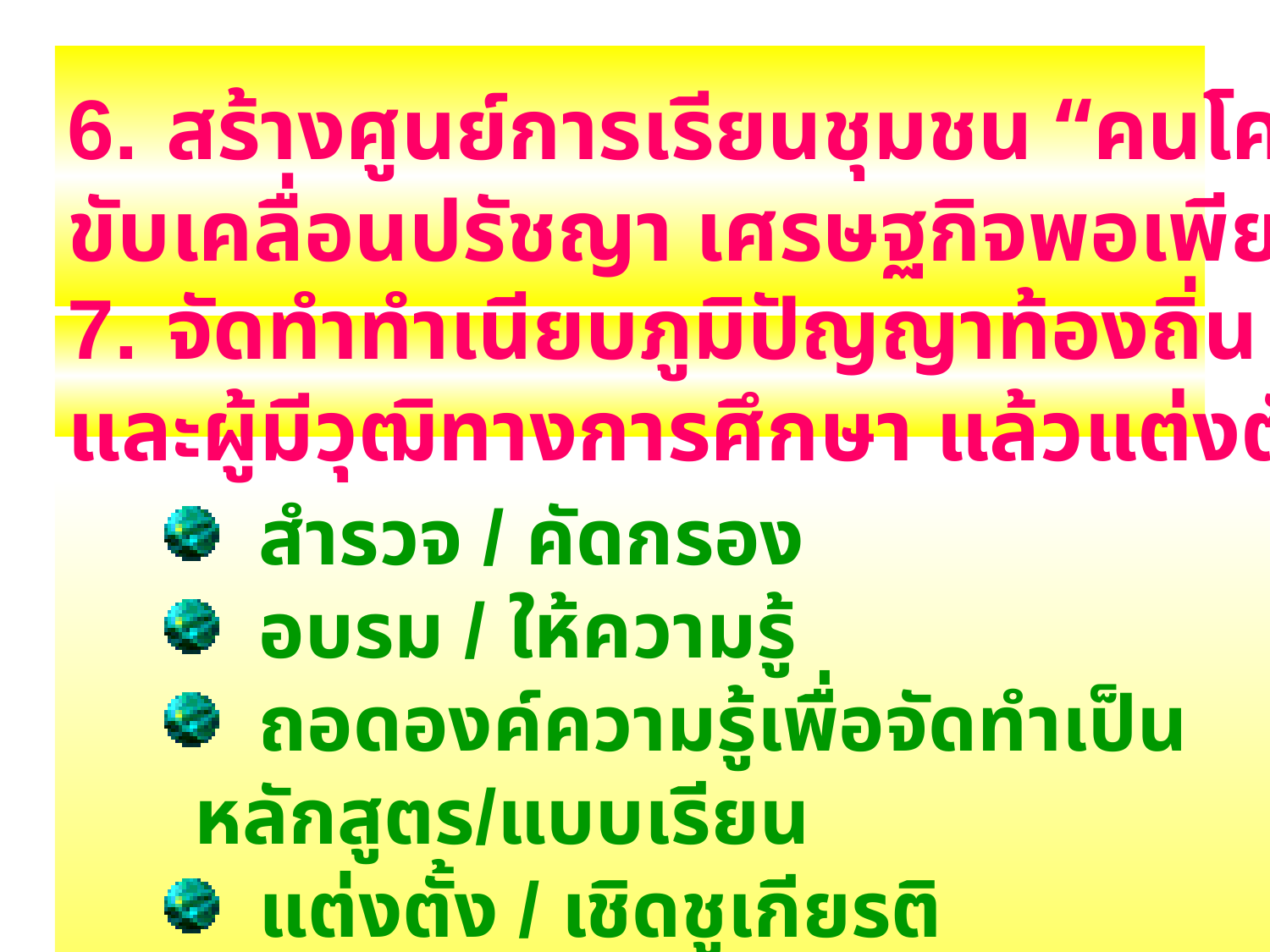

6. สร้างศูนย์การเรียนชุมชน “คนโคราช” พัฒนา
ขับเคลื่อนปรัชญา เศรษฐกิจพอเพียง
7. จัดทำทำเนียบภูมิปัญญาท้องถิ่น
และผู้มีวุฒิทางการศึกษา แล้วแต่งตั้งเป็นครู กศน.
  สำรวจ / คัดกรอง
  อบรม / ให้ความรู้
  ถอดองค์ความรู้เพื่อจัดทำเป็นหลักสูตร/แบบเรียน
  แต่งตั้ง / เชิดชูเกียรติ